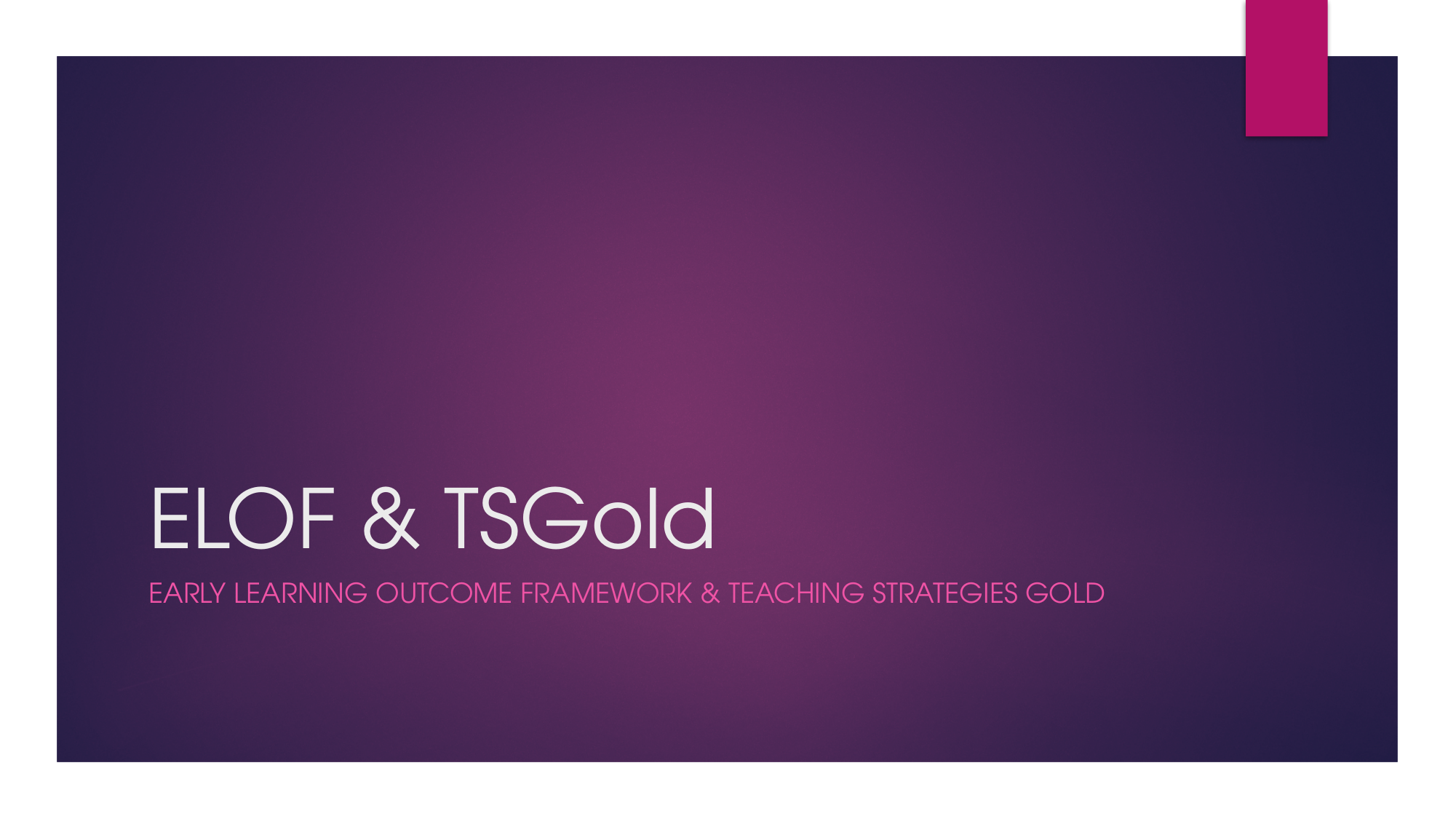

# ELOF & TSGold
Early Learning outcome framework & teaching strategies gold